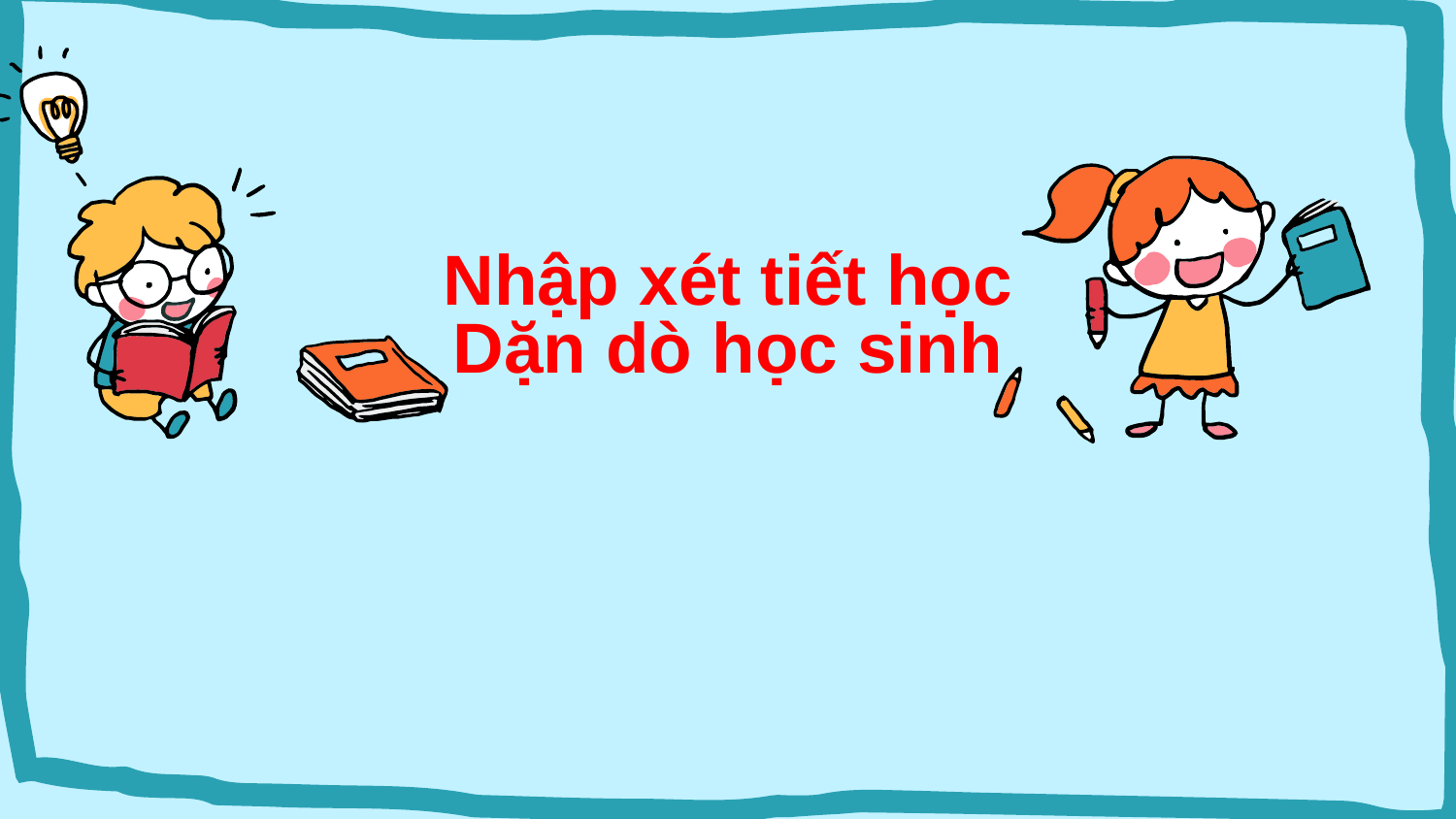

# Nhập xét tiết học Dặn dò học sinh